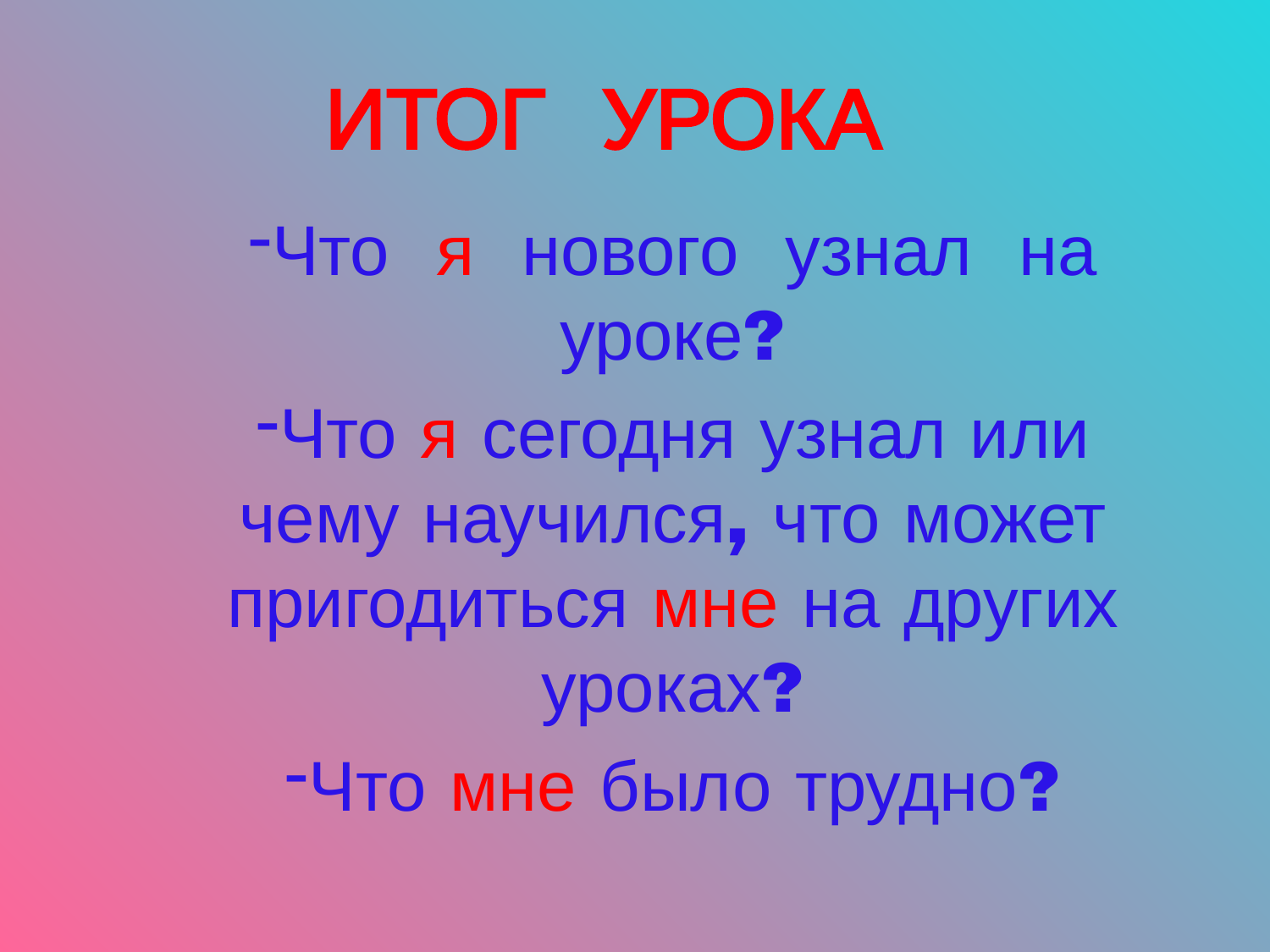

# ИТОГ  УРОКА
Что  я  нового  узнал  на уроке?
Что я сегодня узнал или чему научился, что может пригодиться мне на других уроках?
Что мне было трудно?